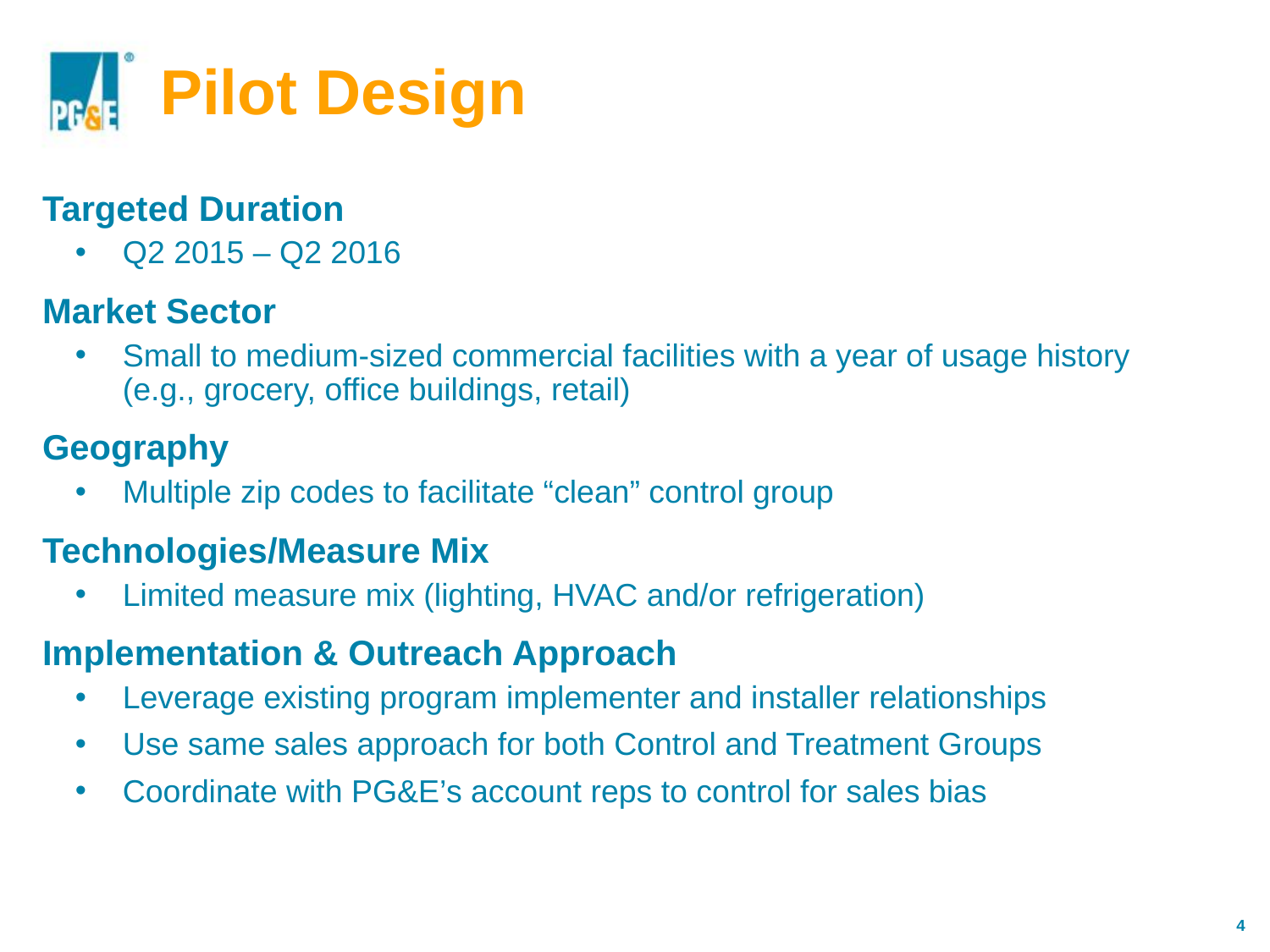

# Pilot Design
Targeted Duration
Q2 2015 – Q2 2016
Market Sector
Small to medium-sized commercial facilities with a year of usage history (e.g., grocery, office buildings, retail)
Geography
Multiple zip codes to facilitate “clean” control group
Technologies/Measure Mix
Limited measure mix (lighting, HVAC and/or refrigeration)
Implementation & Outreach Approach
Leverage existing program implementer and installer relationships
Use same sales approach for both Control and Treatment Groups
Coordinate with PG&E’s account reps to control for sales bias